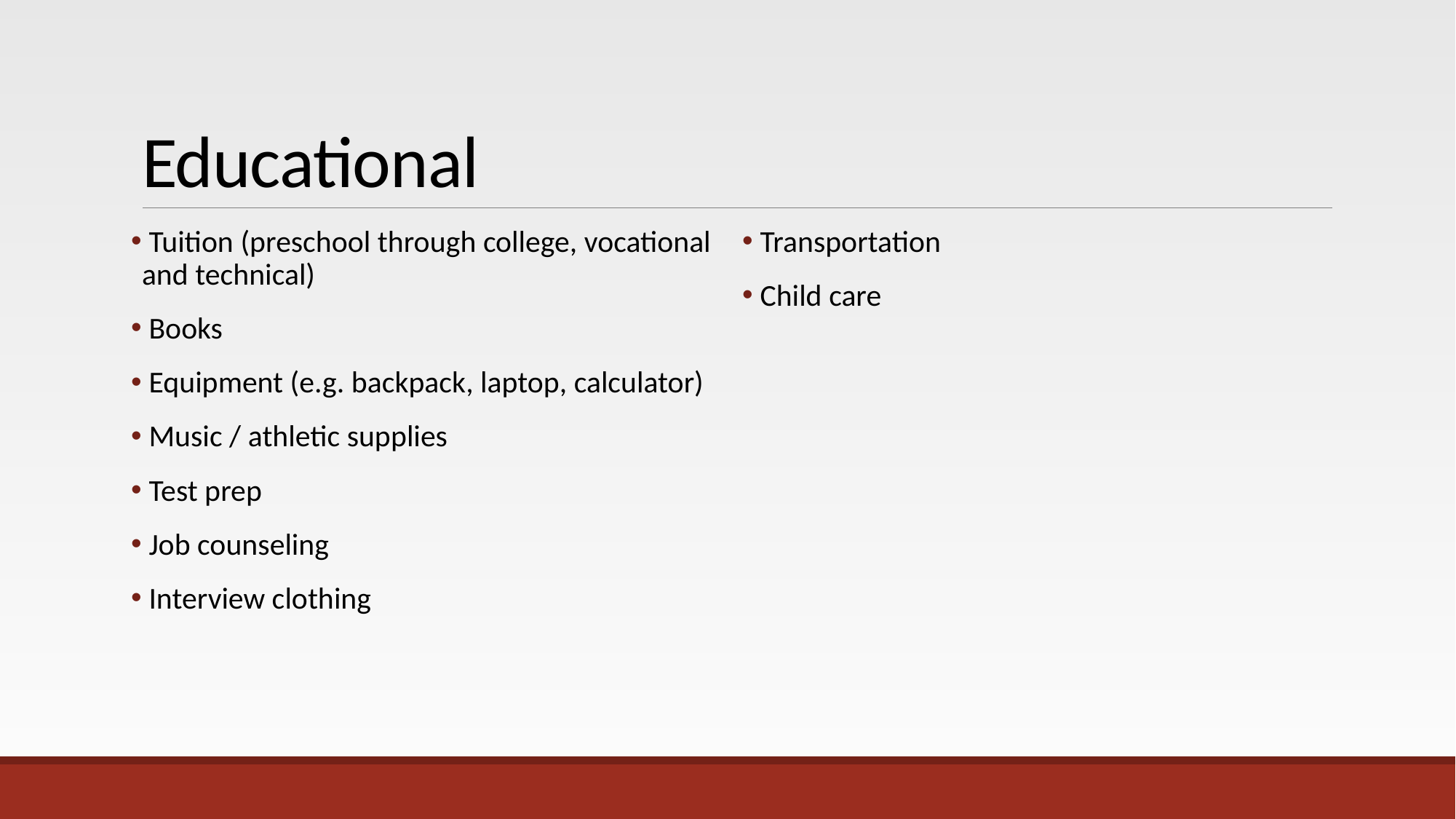

# Educational
 Tuition (preschool through college, vocational and technical)
 Books
 Equipment (e.g. backpack, laptop, calculator)
 Music / athletic supplies
 Test prep
 Job counseling
 Interview clothing

 Transportation
 Child care